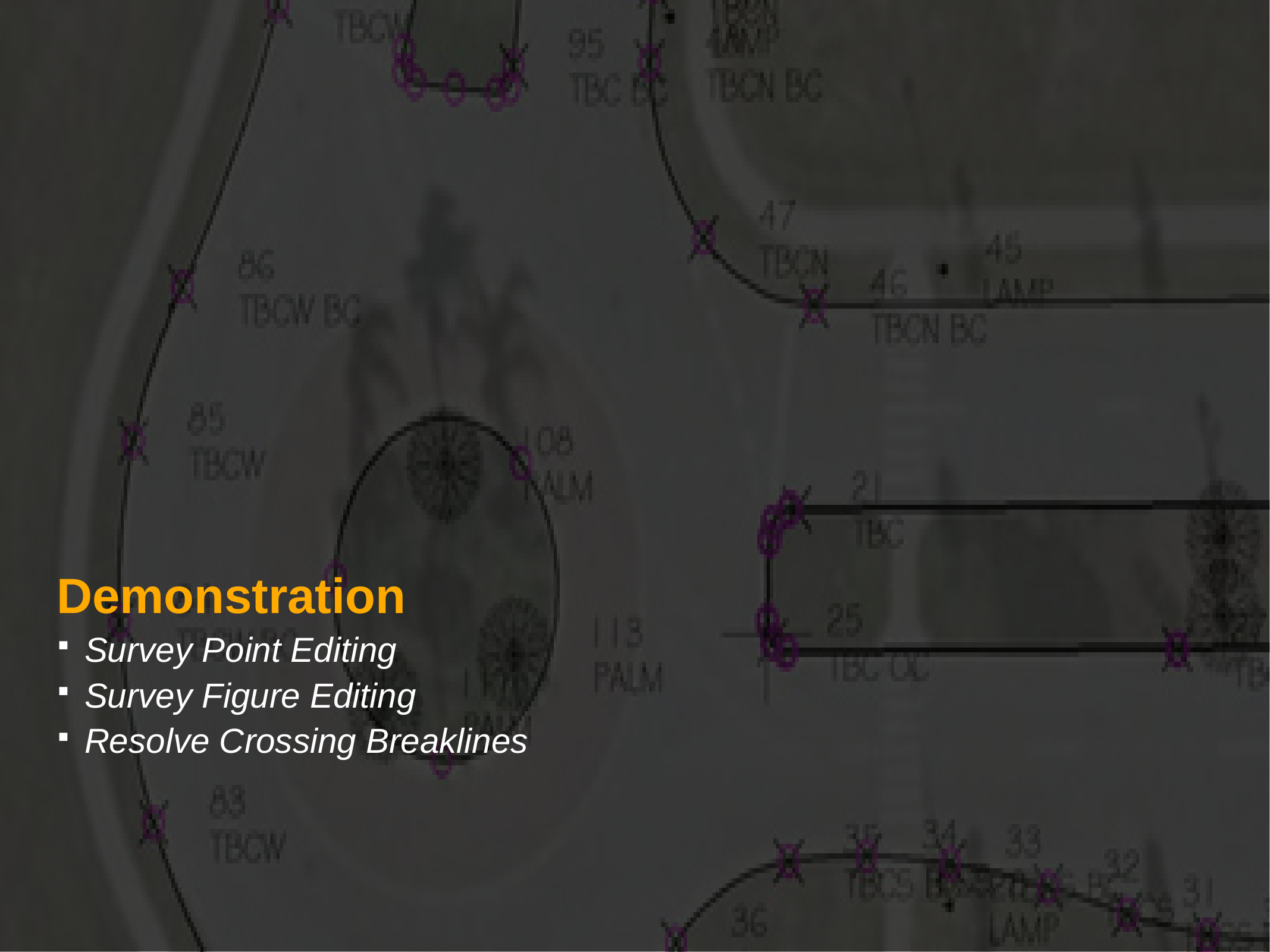

# Demonstration
Survey Point Editing
Survey Figure Editing
Resolve Crossing Breaklines